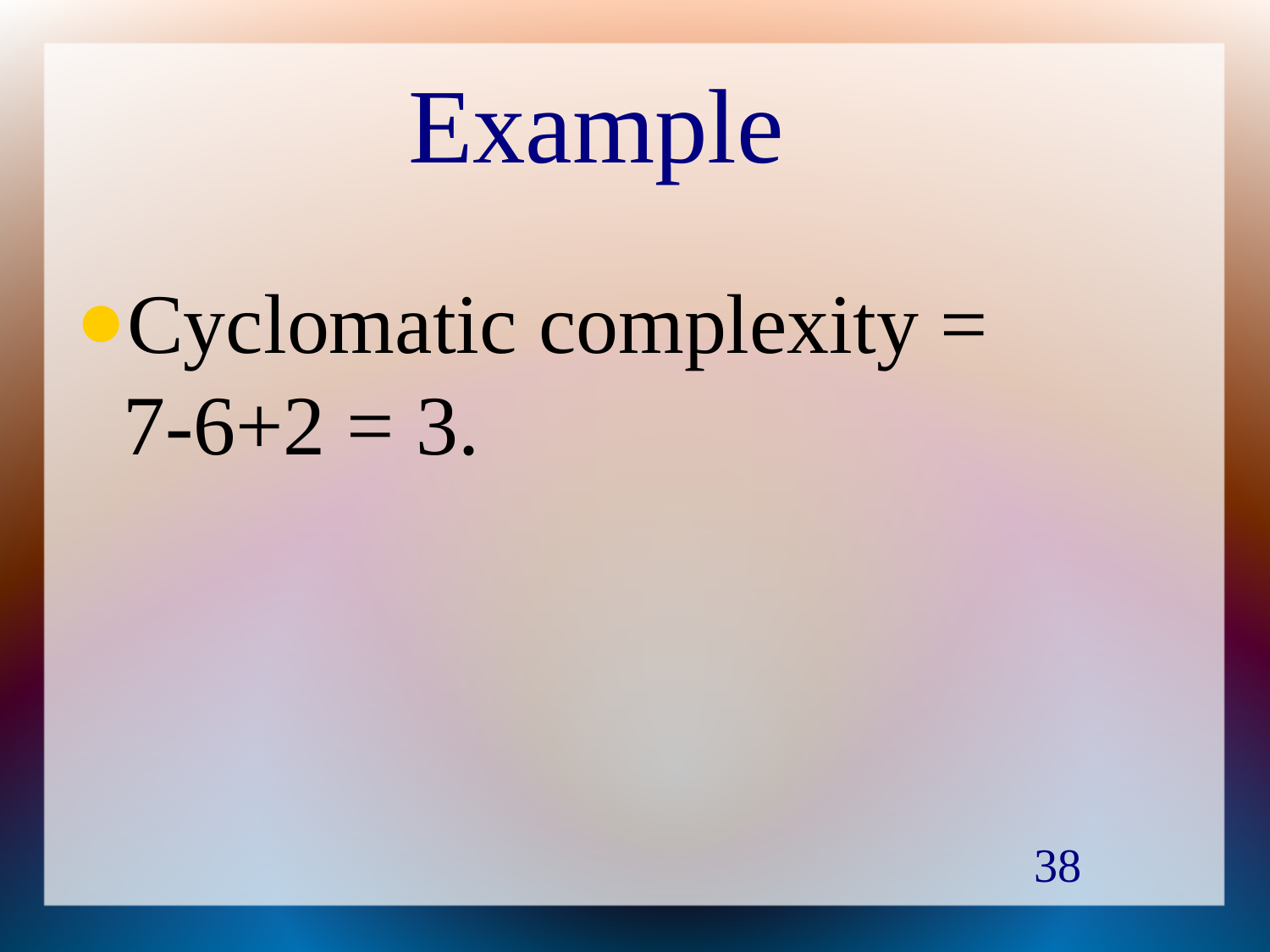

# Example
Cyclomatic complexity =
7-6+2 = 3.

38